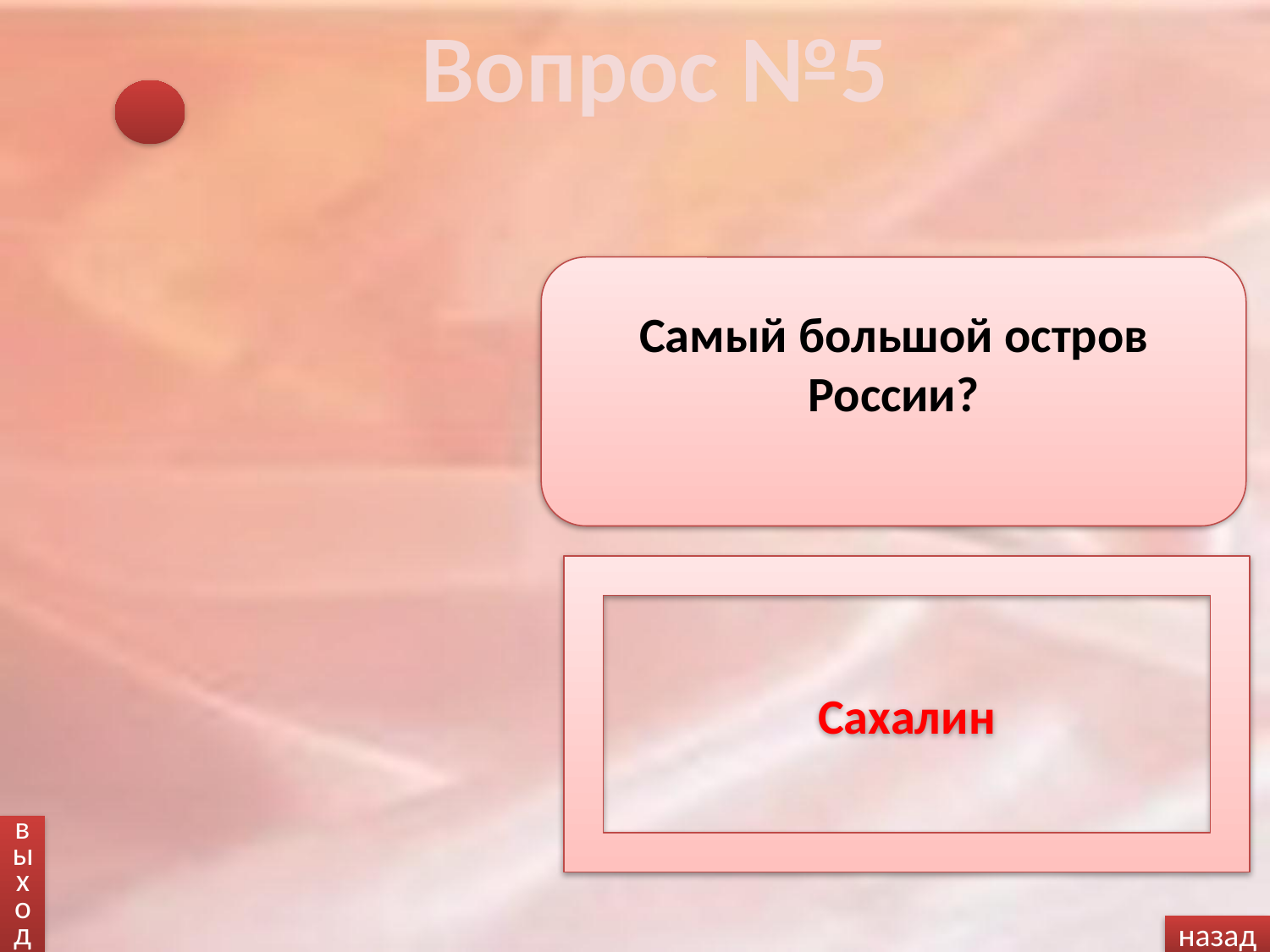

Вопрос №5

Самый большой остров России?

Сахалин
выход
назад